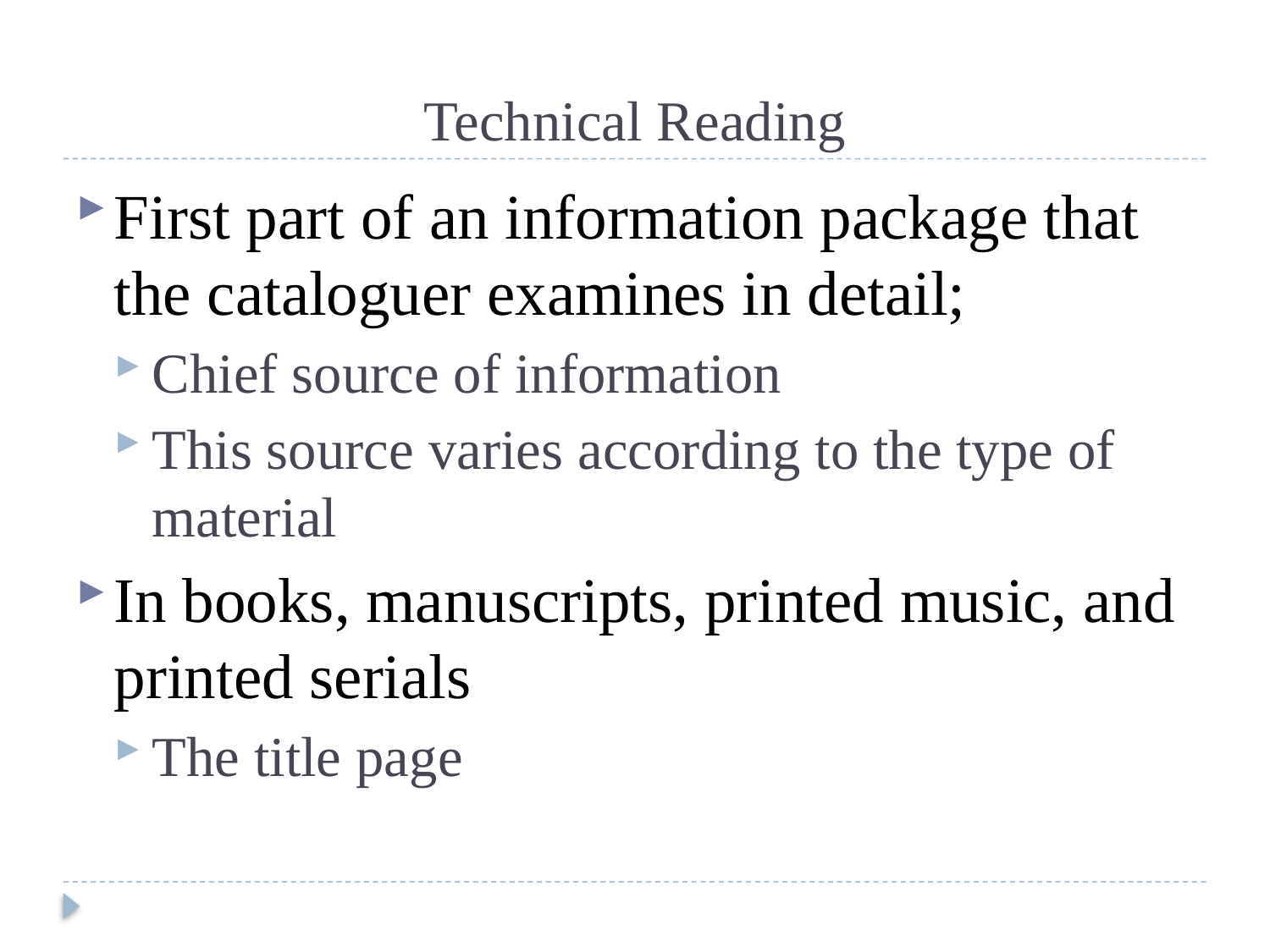

# Technical Reading
First part of an information package that the cataloguer examines in detail;
Chief source of information
This source varies according to the type of material
In books, manuscripts, printed music, and printed serials
The title page